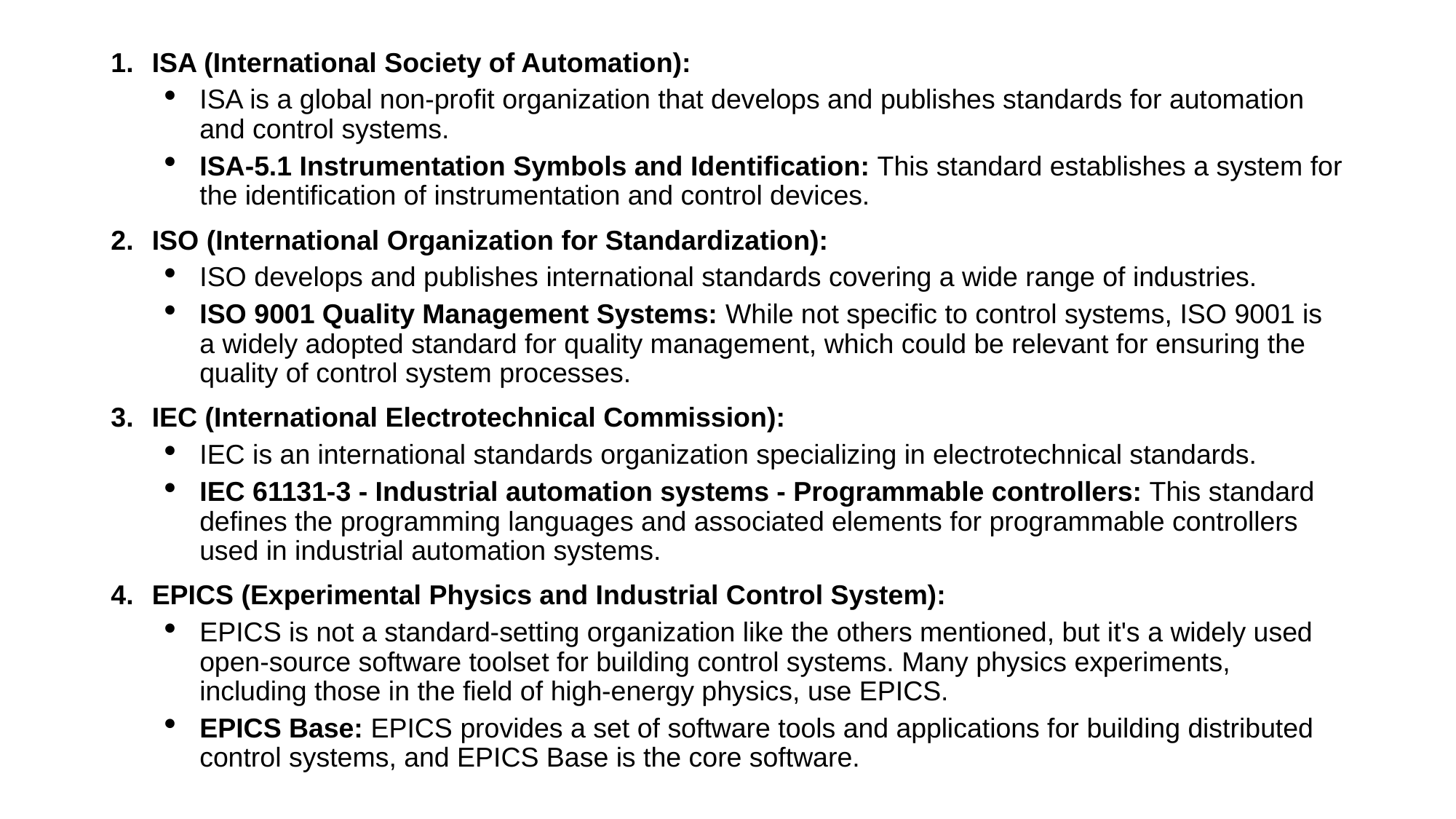

ISA (International Society of Automation):
ISA is a global non-profit organization that develops and publishes standards for automation and control systems.
ISA-5.1 Instrumentation Symbols and Identification: This standard establishes a system for the identification of instrumentation and control devices.
ISO (International Organization for Standardization):
ISO develops and publishes international standards covering a wide range of industries.
ISO 9001 Quality Management Systems: While not specific to control systems, ISO 9001 is a widely adopted standard for quality management, which could be relevant for ensuring the quality of control system processes.
IEC (International Electrotechnical Commission):
IEC is an international standards organization specializing in electrotechnical standards.
IEC 61131-3 - Industrial automation systems - Programmable controllers: This standard defines the programming languages and associated elements for programmable controllers used in industrial automation systems.
EPICS (Experimental Physics and Industrial Control System):
EPICS is not a standard-setting organization like the others mentioned, but it's a widely used open-source software toolset for building control systems. Many physics experiments, including those in the field of high-energy physics, use EPICS.
EPICS Base: EPICS provides a set of software tools and applications for building distributed control systems, and EPICS Base is the core software.